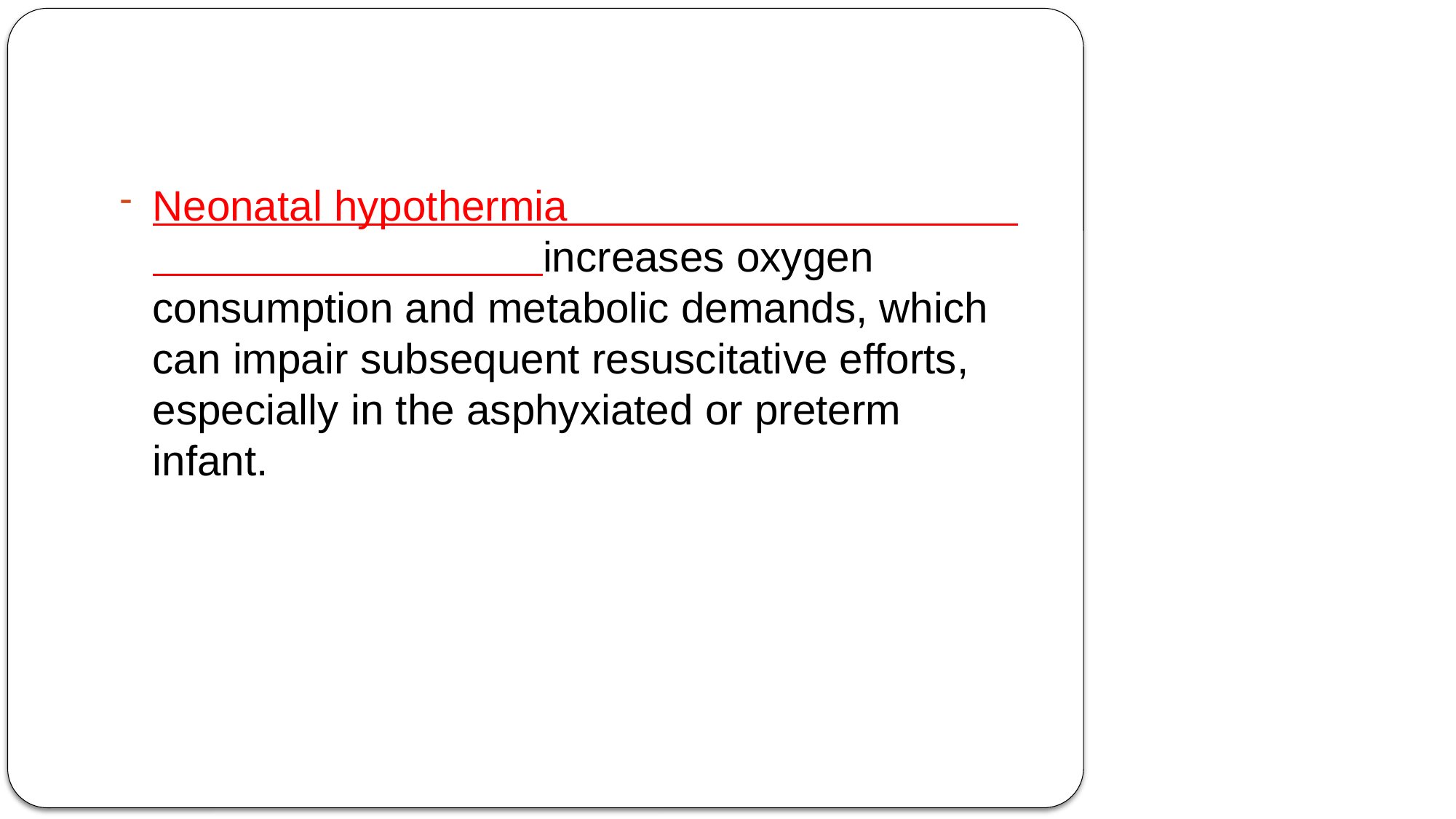

#
Neonatal hypothermia                                                                        increases oxygen consumption and metabolic demands, which can impair subsequent resuscitative efforts, especially in the asphyxiated or preterm infant.